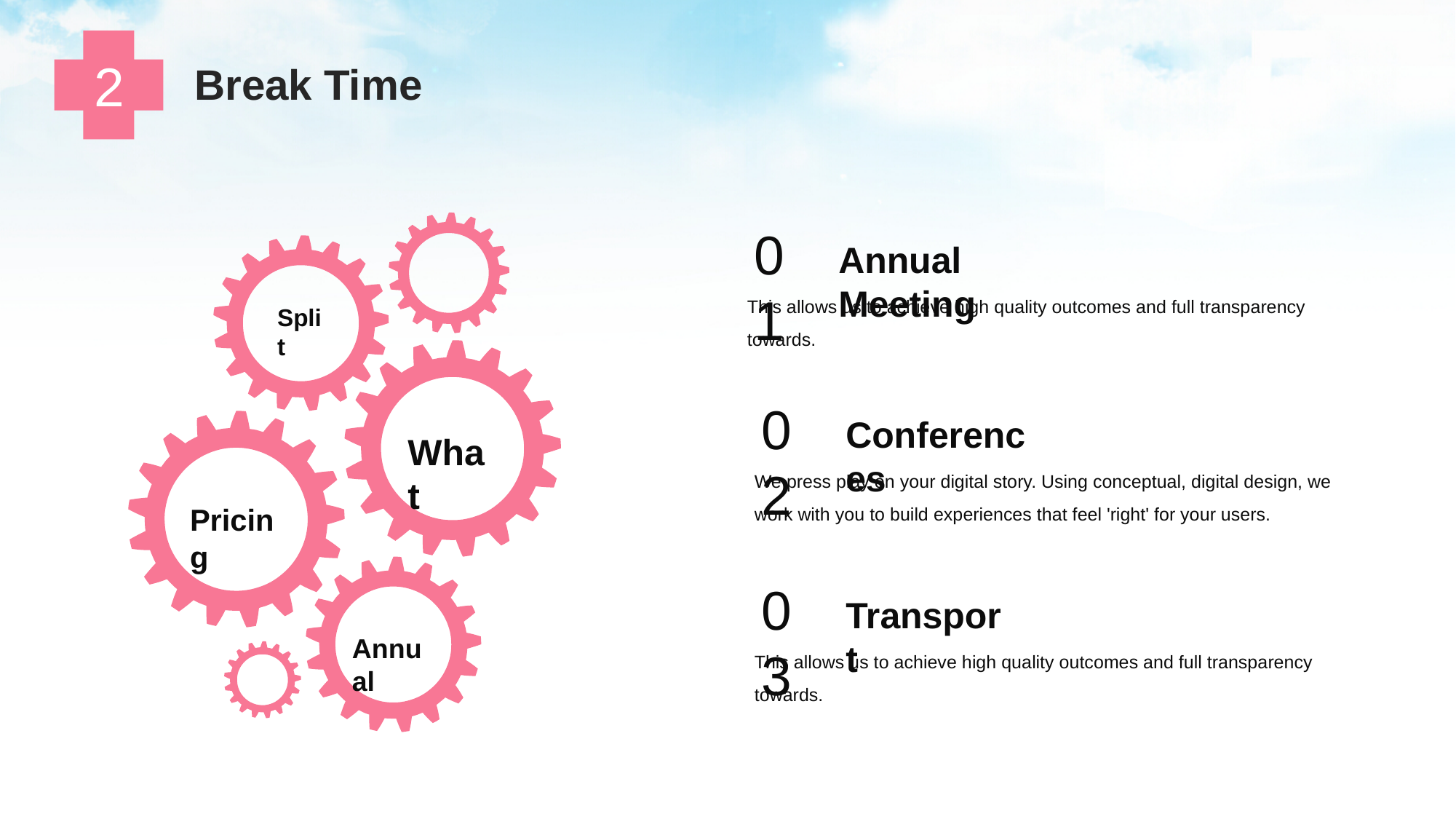

2
Break Time

01
Annual Meeting

This allows us to achieve high quality outcomes and full transparency towards.
Split

02
Conferences

What
We press play on your digital story. Using conceptual, digital design, we work with you to build experiences that feel 'right' for your users.
Pricing

03
Transport
Annual
This allows us to achieve high quality outcomes and full transparency towards.